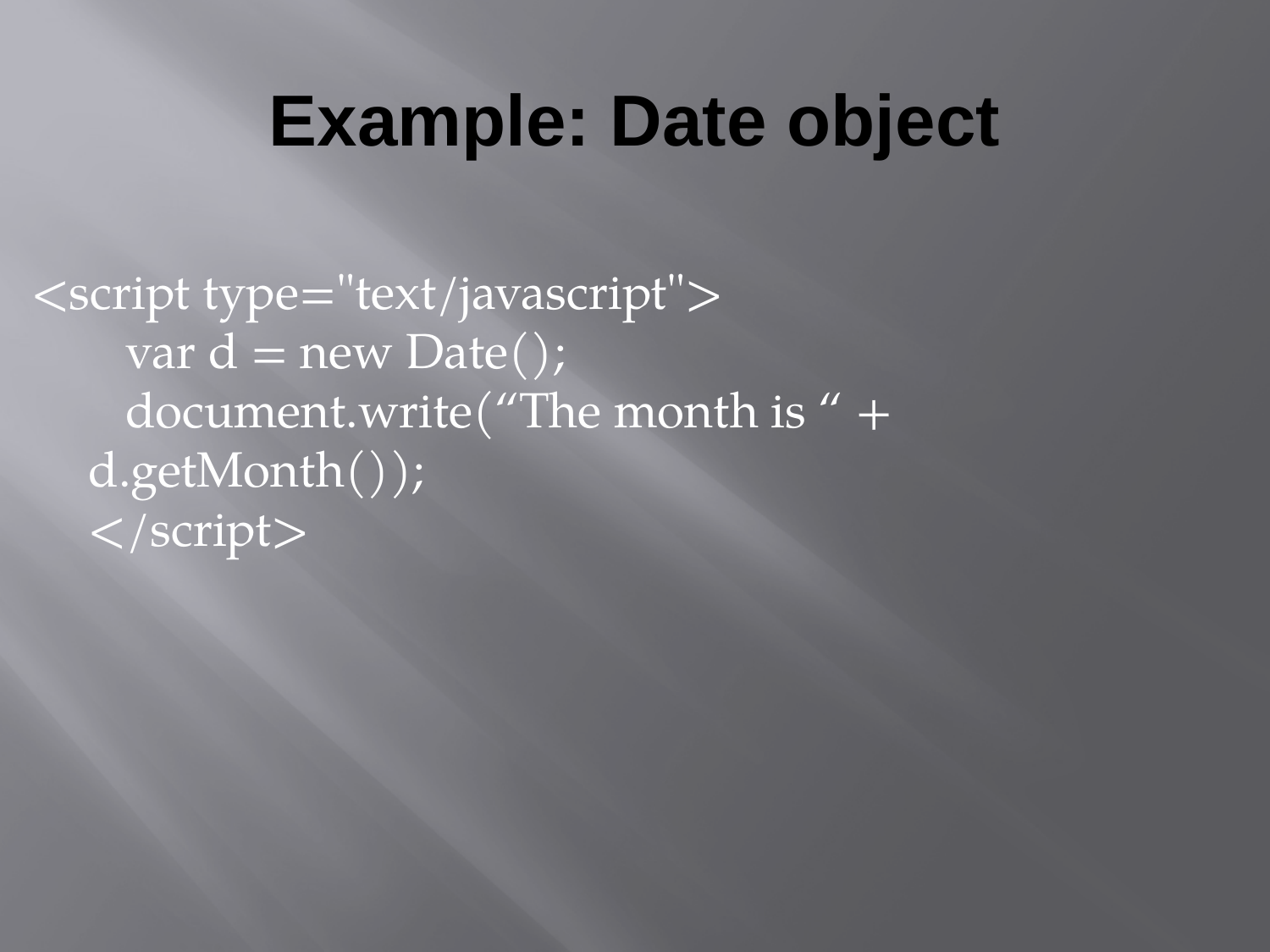

# Example: Date object
<script type="text/javascript">
   var d = new Date();
   document.write(“The month is “ + d.getMonth());
</script>